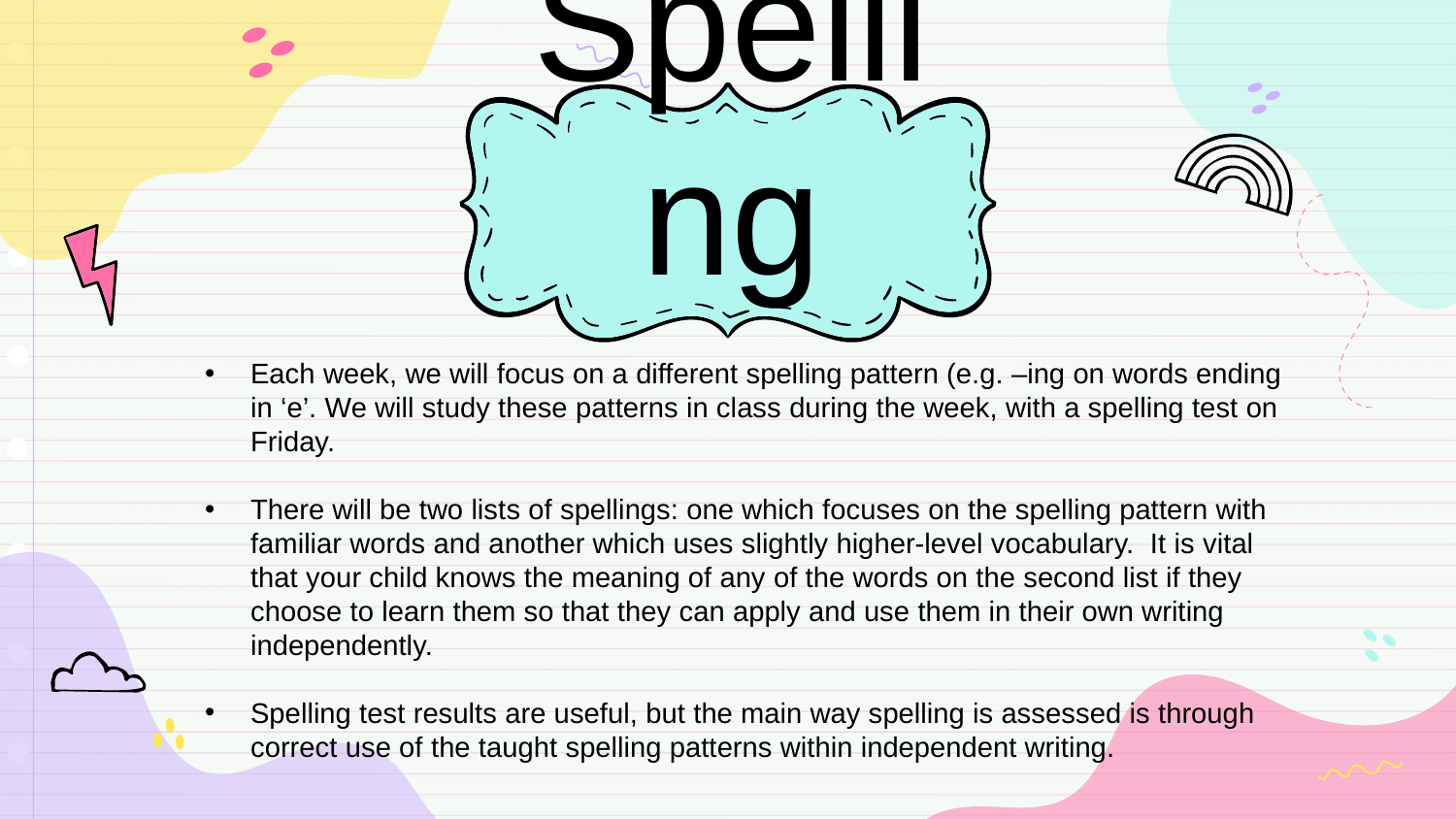

# Spelling

Each week, we will focus on a different spelling pattern (e.g. –ing on words ending in ‘e’. We will study these patterns in class during the week, with a spelling test on Friday.

There will be two lists of spellings: one which focuses on the spelling pattern with familiar words and another which uses slightly higher-level vocabulary.  It is vital that your child knows the meaning of any of the words on the second list if they choose to learn them so that they can apply and use them in their own writing independently.

Spelling test results are useful, but the main way spelling is assessed is through correct use of the taught spelling patterns within independent writing.